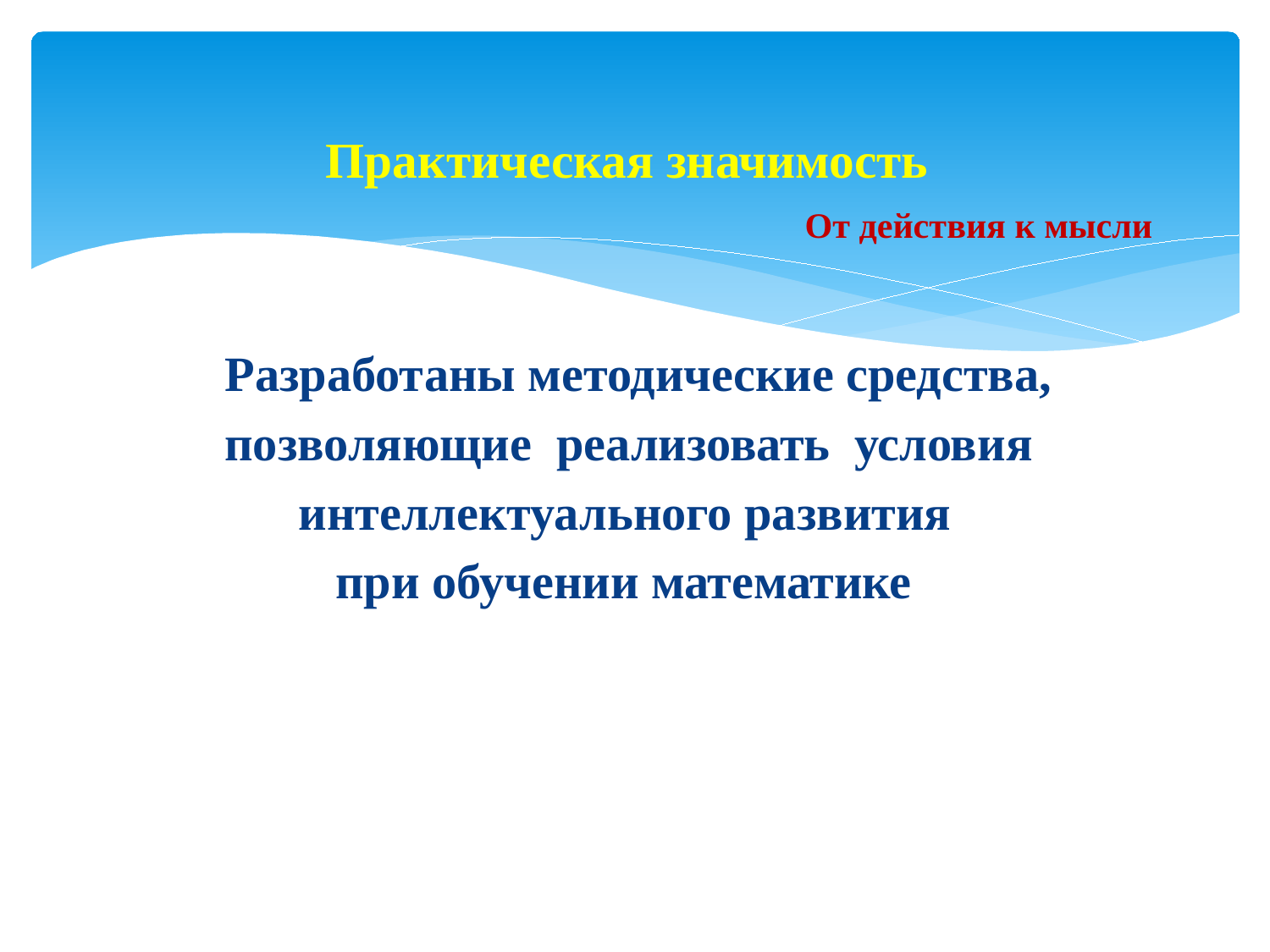

# Практическая значимость От действия к мысли
            Разработаны методические средства,
            позволяющие  реализовать  условия
                  интеллектуального развития
                     при обучении математике